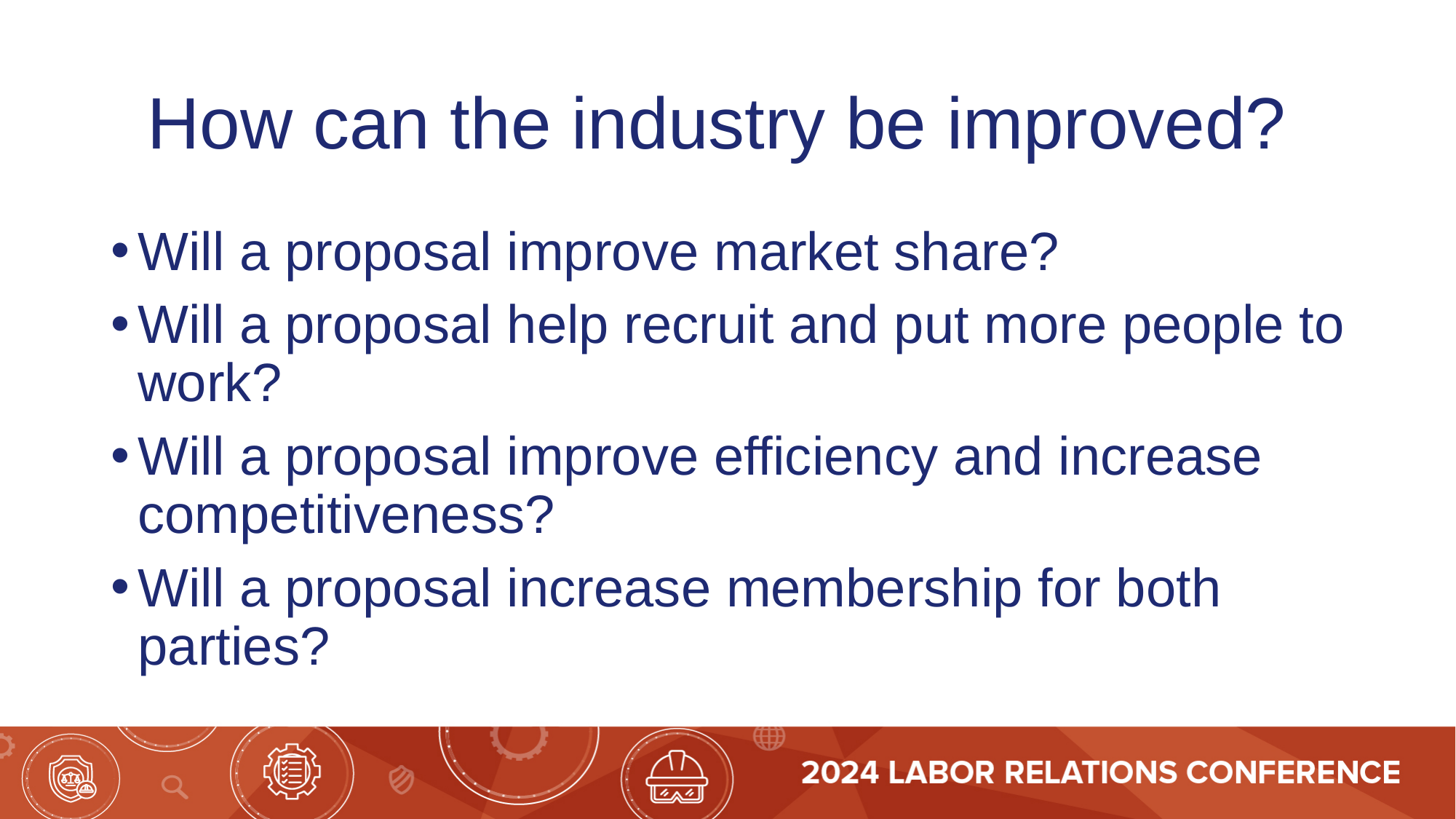

# How can the industry be improved?
Will a proposal improve market share?
Will a proposal help recruit and put more people to work?
Will a proposal improve efficiency and increase competitiveness?
Will a proposal increase membership for both parties?